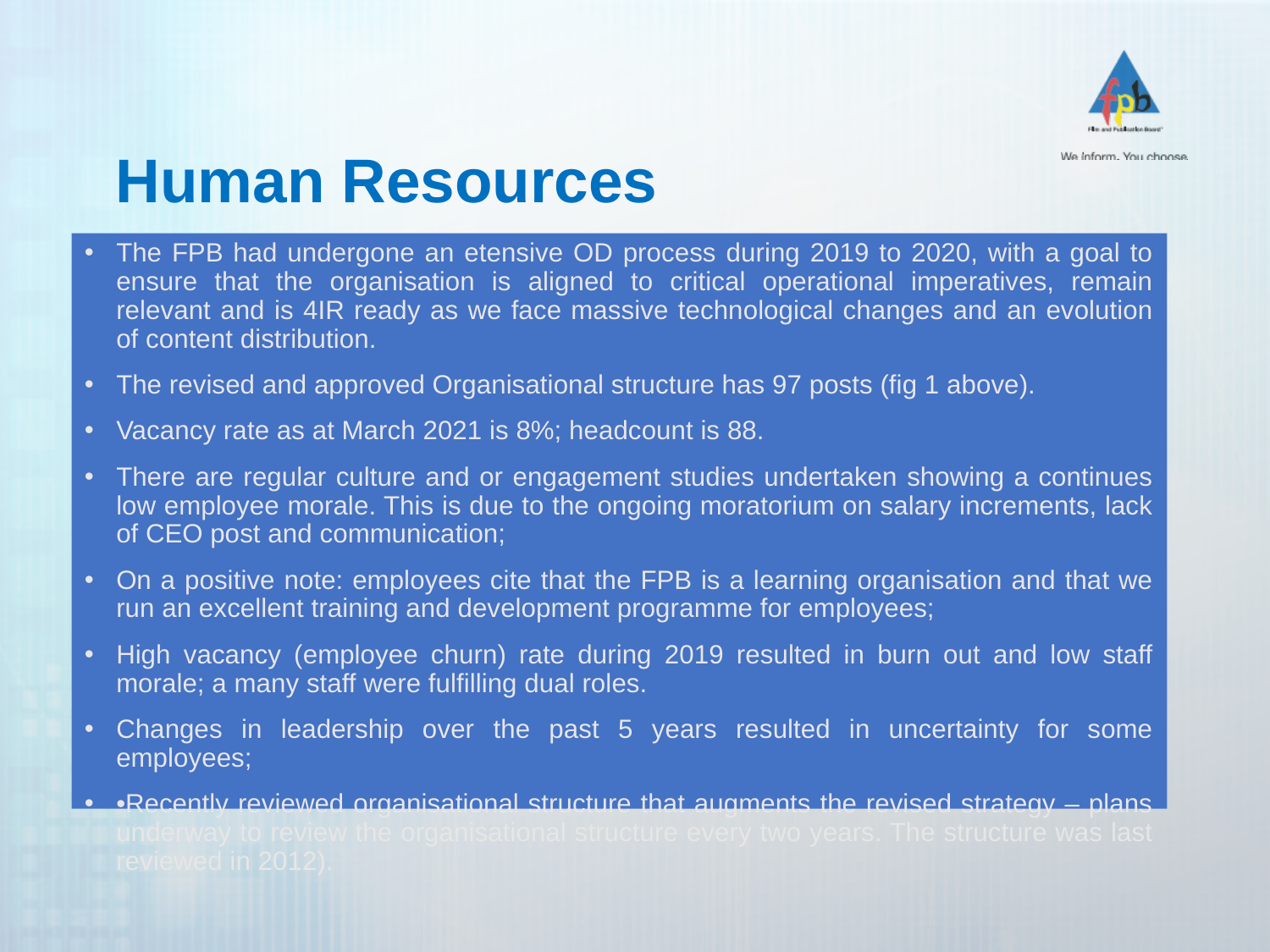

# Human Resources
The FPB had undergone an etensive OD process during 2019 to 2020, with a goal to ensure that the organisation is aligned to critical operational imperatives, remain relevant and is 4IR ready as we face massive technological changes and an evolution of content distribution.
The revised and approved Organisational structure has 97 posts (fig 1 above).
Vacancy rate as at March 2021 is 8%; headcount is 88.
There are regular culture and or engagement studies undertaken showing a continues low employee morale. This is due to the ongoing moratorium on salary increments, lack of CEO post and communication;
On a positive note: employees cite that the FPB is a learning organisation and that we run an excellent training and development programme for employees;
High vacancy (employee churn) rate during 2019 resulted in burn out and low staff morale; a many staff were fulfilling dual roles.
Changes in leadership over the past 5 years resulted in uncertainty for some employees;
•Recently reviewed organisational structure that augments the revised strategy – plans underway to review the organisational structure every two years. The structure was last reviewed in 2012).